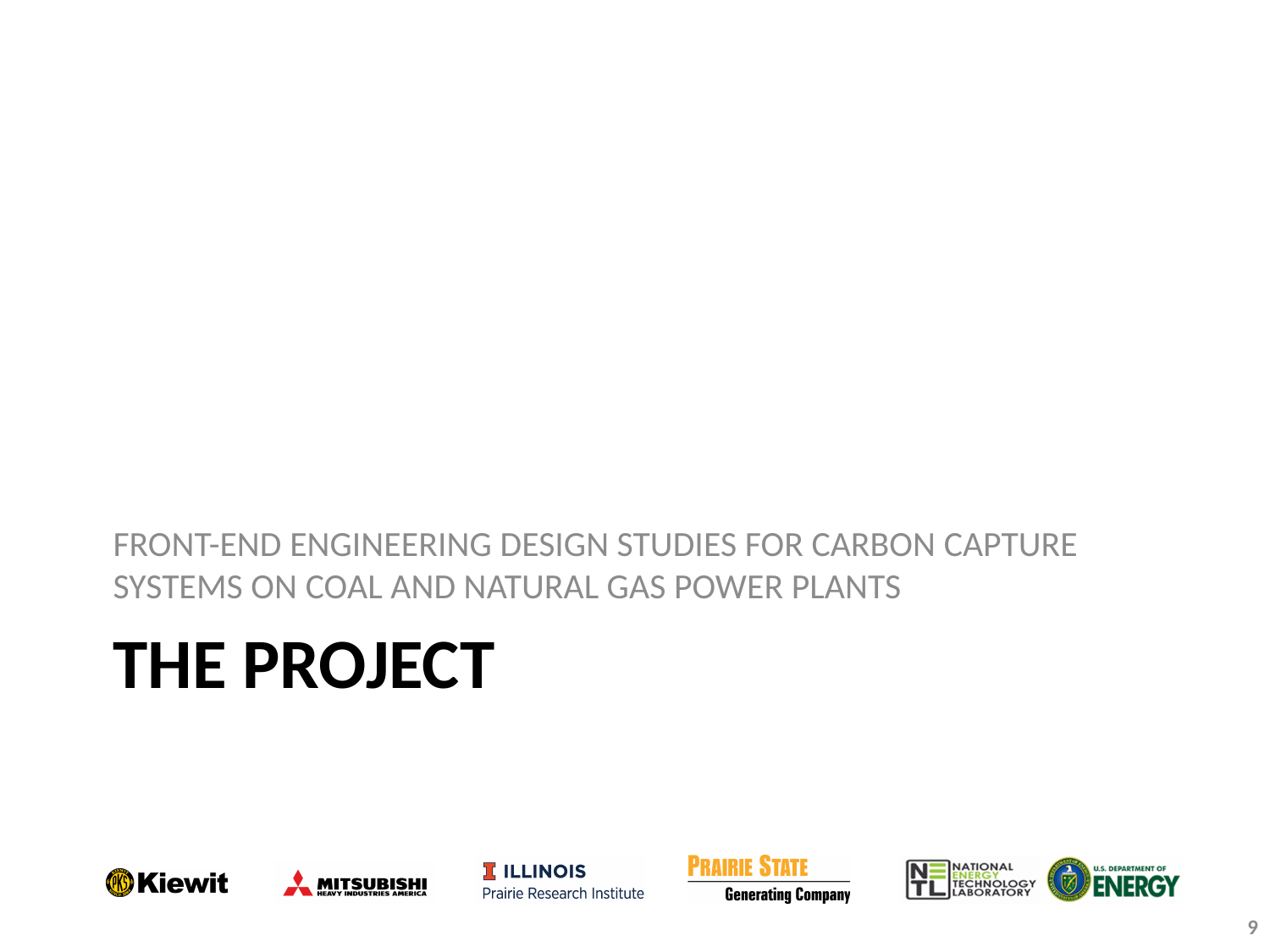

FRONT-END ENGINEERING DESIGN STUDIES FOR CARBON CAPTURE SYSTEMS ON COAL AND NATURAL GAS POWER PLANTS
# THE PROJECT
9